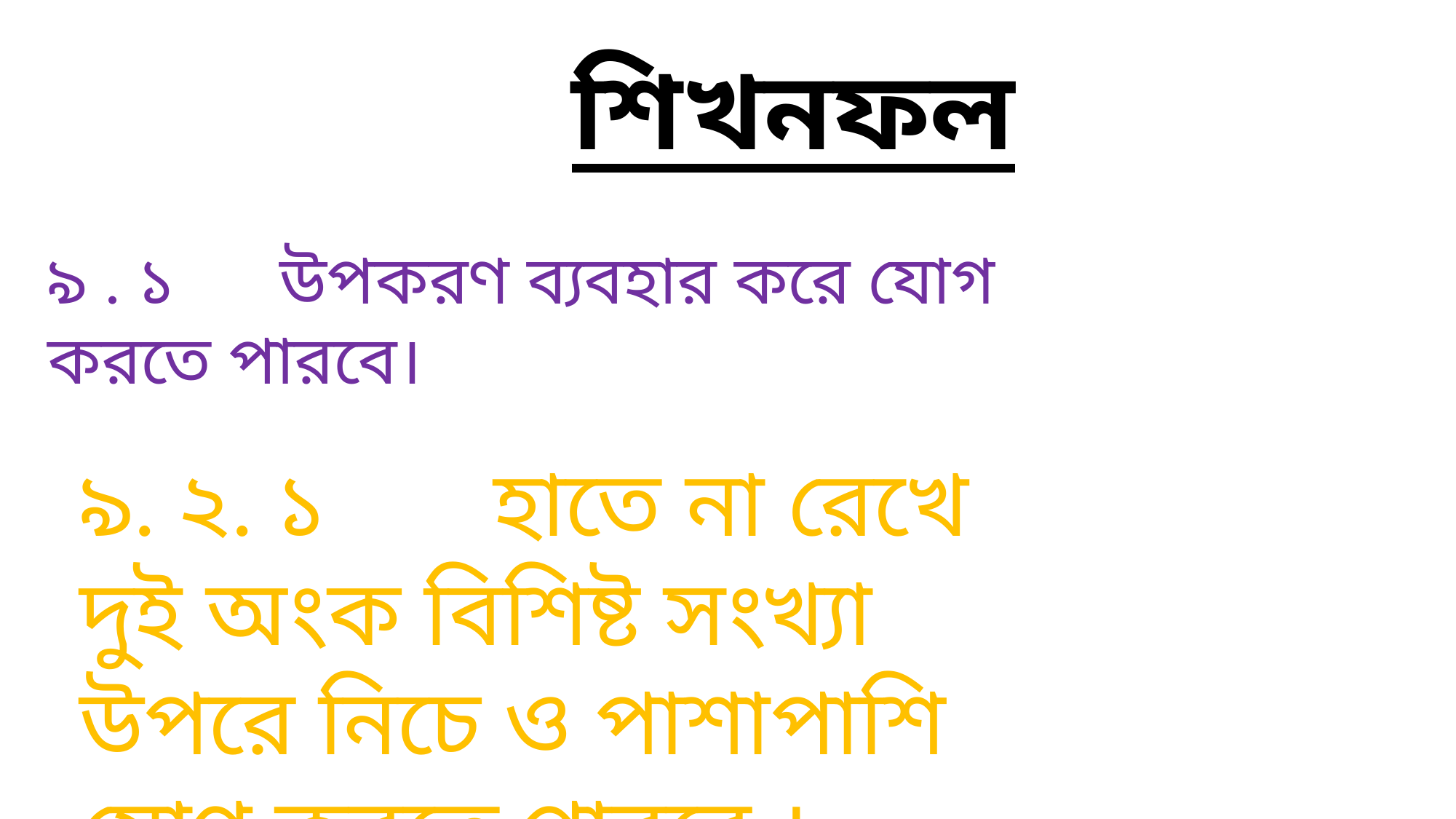

শিখনফল
৯ . ১      উপকরণ ব্যবহার করে যোগ করতে পারবে।
৯. ২. ১       হাতে না রেখে দুই অংক বিশিষ্ট সংখ্যা উপরে নিচে ও পাশাপাশি যোগ করতে পারবে ।